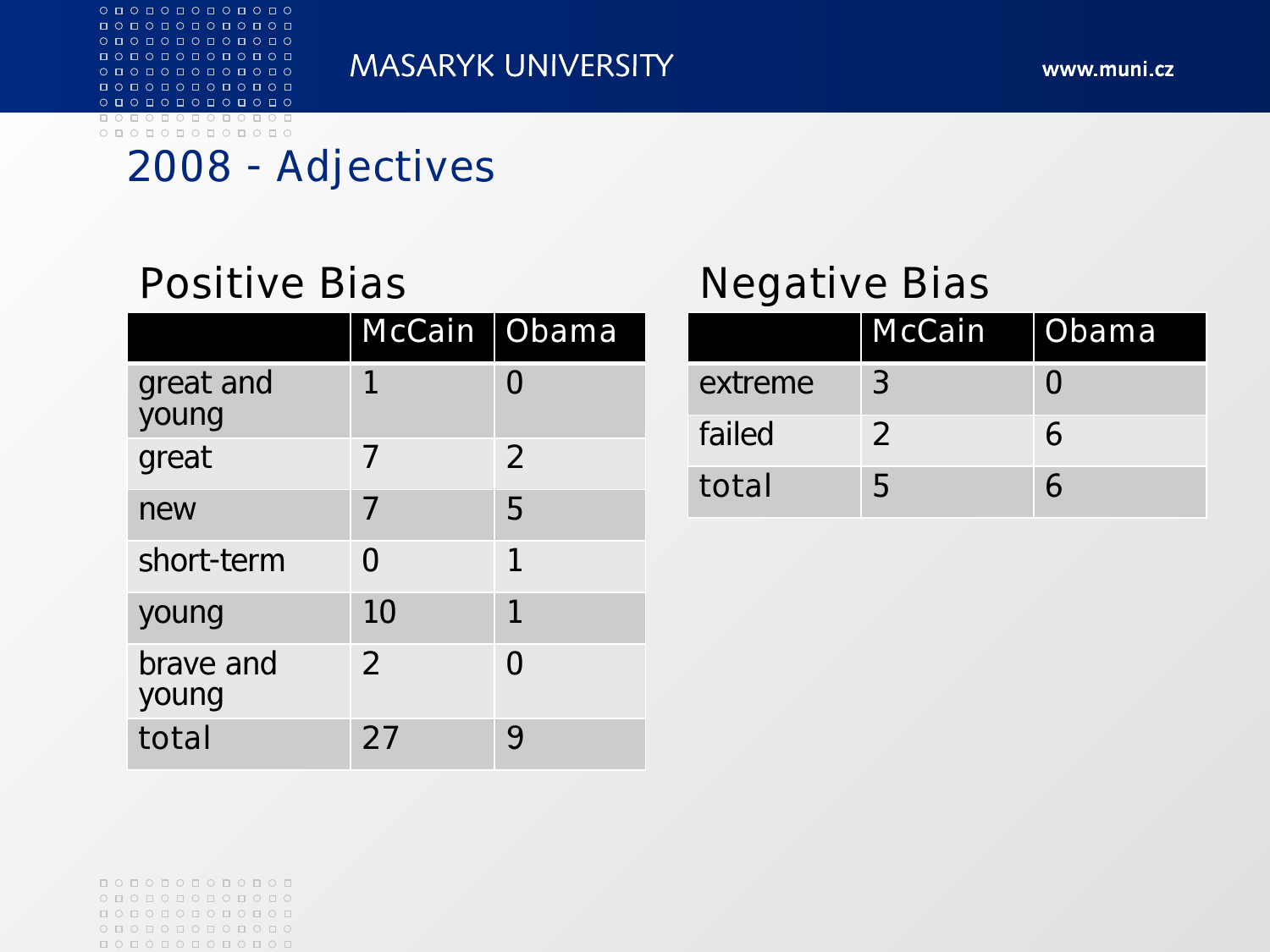

# 2008 - Adjectives
Positive Bias
Negative Bias
|  | McCain | Obama |
| --- | --- | --- |
| great and young | 1 | 0 |
| great | 7 | 2 |
| new | 7 | 5 |
| short-term | 0 | 1 |
| young | 10 | 1 |
| brave and young | 2 | 0 |
| total | 27 | 9 |
|  | McCain | Obama |
| --- | --- | --- |
| extreme | 3 | 0 |
| failed | 2 | 6 |
| total | 5 | 6 |